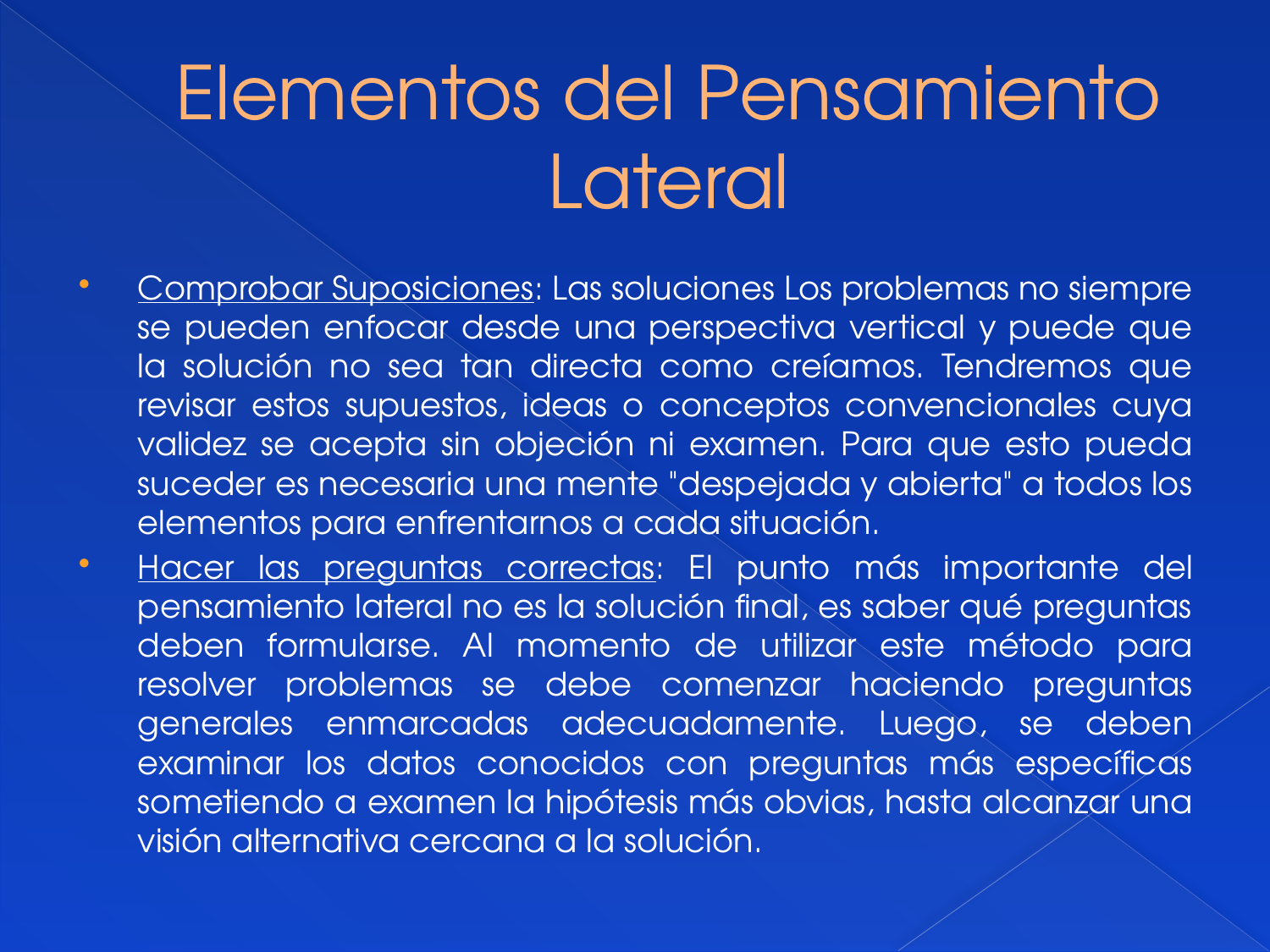

# Elementos del Pensamiento Lateral
Comprobar Suposiciones: Las soluciones Los problemas no siempre se pueden enfocar desde una perspectiva vertical y puede que la solución no sea tan directa como creíamos. Tendremos que revisar estos supuestos, ideas o conceptos convencionales cuya validez se acepta sin objeción ni examen. Para que esto pueda suceder es necesaria una mente "despejada y abierta" a todos los elementos para enfrentarnos a cada situación.
Hacer las preguntas correctas: El punto más importante del pensamiento lateral no es la solución final, es saber qué preguntas deben formularse. Al momento de utilizar este método para resolver problemas se debe comenzar haciendo preguntas generales enmarcadas adecuadamente. Luego, se deben examinar los datos conocidos con preguntas más específicas sometiendo a examen la hipótesis más obvias, hasta alcanzar una visión alternativa cercana a la solución.